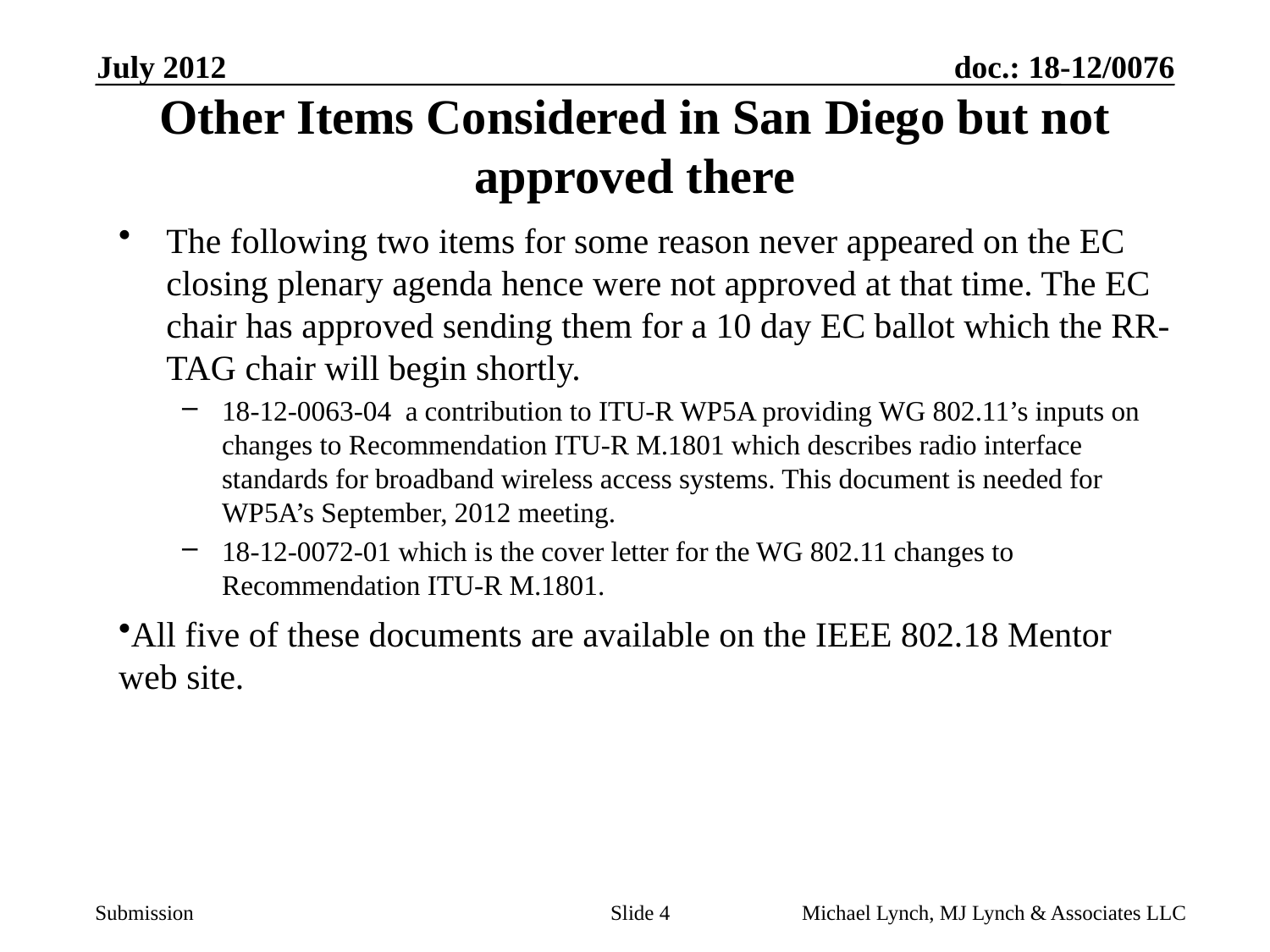

July 2012
# Other Items Considered in San Diego but not approved there
The following two items for some reason never appeared on the EC closing plenary agenda hence were not approved at that time. The EC chair has approved sending them for a 10 day EC ballot which the RR-TAG chair will begin shortly.
18-12-0063-04  a contribution to ITU-R WP5A providing WG 802.11’s inputs on changes to Recommendation ITU-R M.1801 which describes radio interface standards for broadband wireless access systems. This document is needed for WP5A’s September, 2012 meeting.
18-12-0072-01 which is the cover letter for the WG 802.11 changes to Recommendation ITU-R M.1801.
All five of these documents are available on the IEEE 802.18 Mentor web site.

Slide 4
Michael Lynch, MJ Lynch & Associates LLC